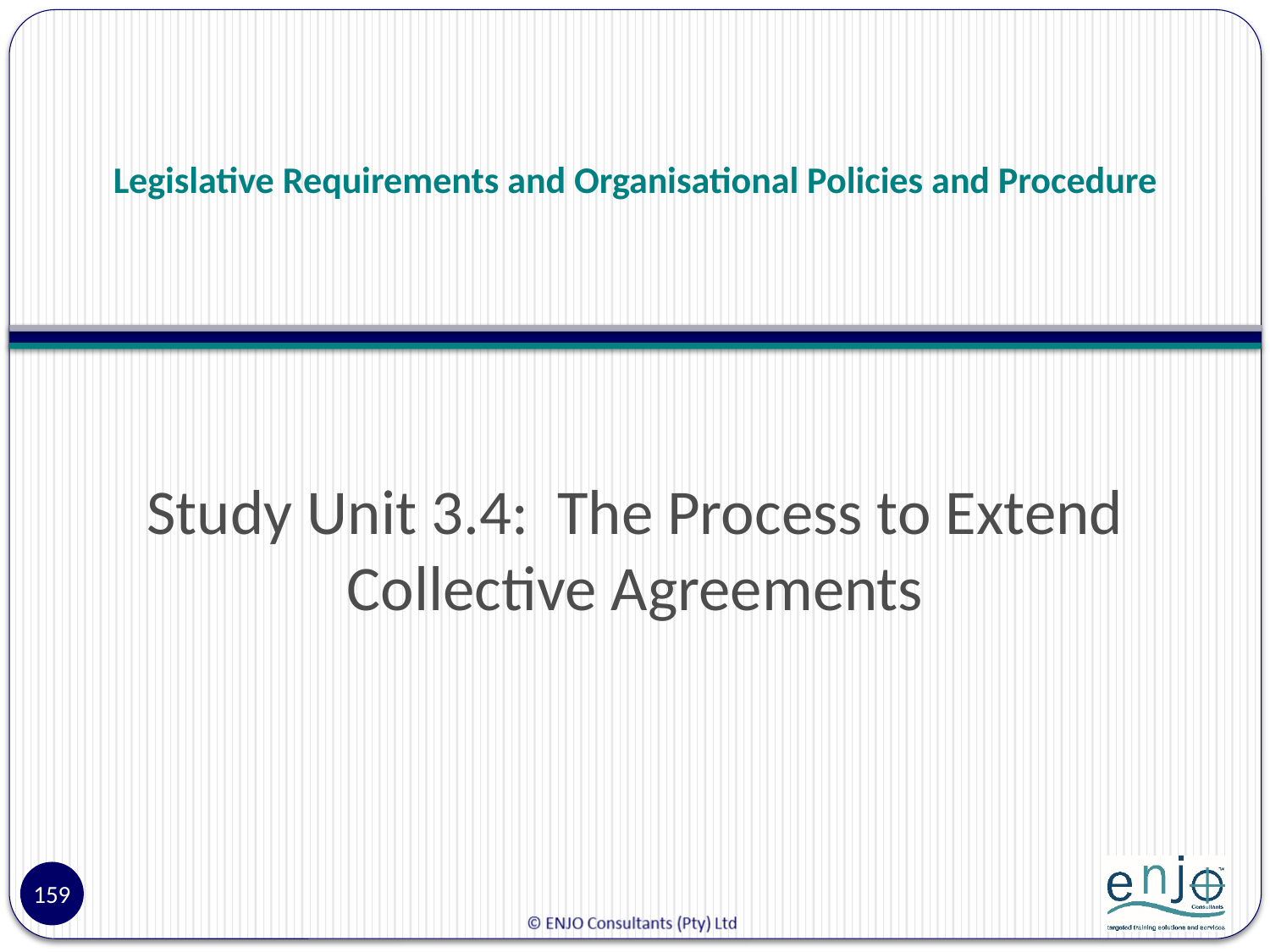

# Legislative Requirements and Organisational Policies and Procedure

Study Unit 3.4:  The Process to Extend Collective Agreements

159